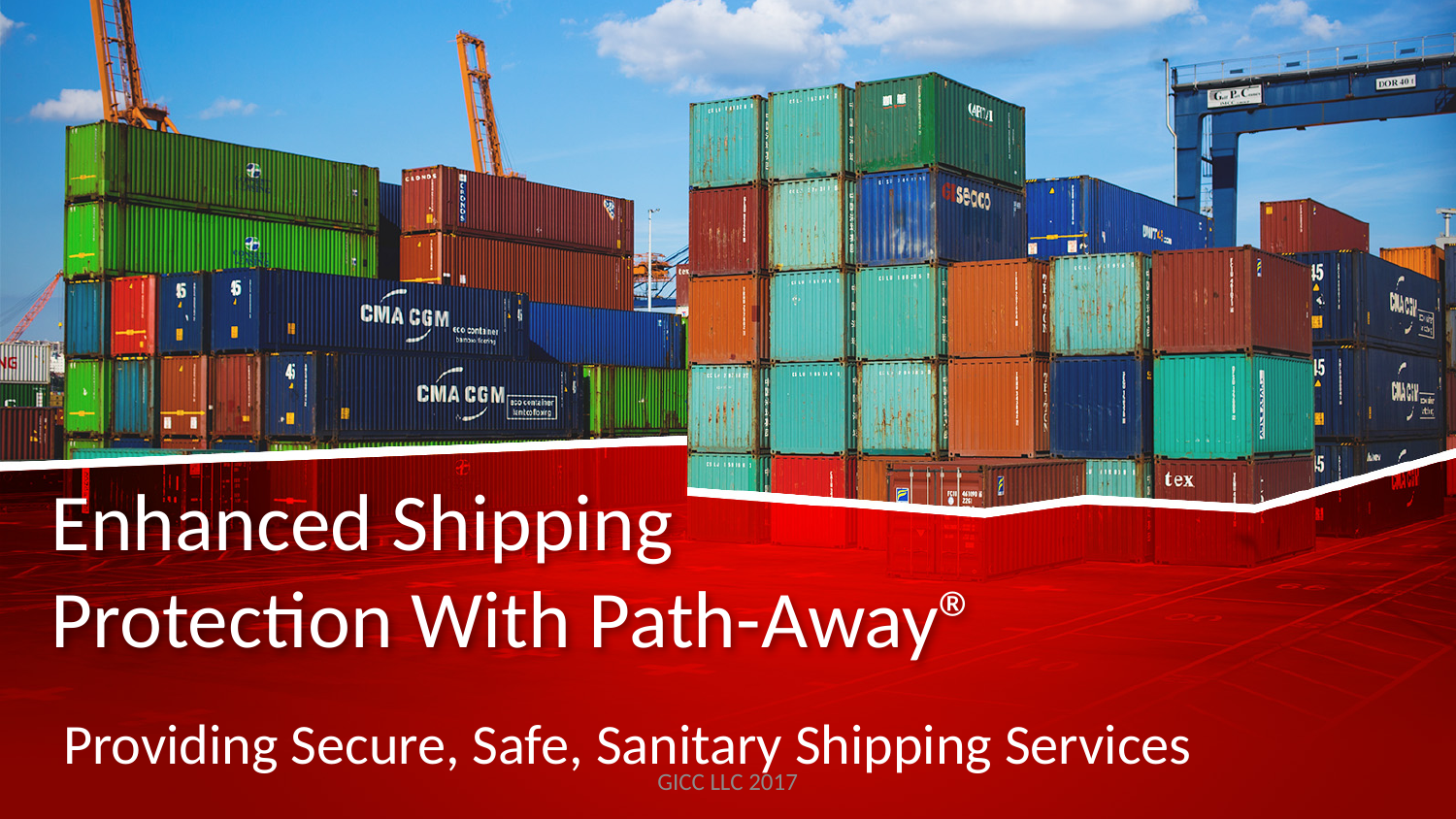

# Enhanced Shipping Protection With Path-Away®
 Providing Secure, Safe, Sanitary Shipping Services
GICC LLC 2017